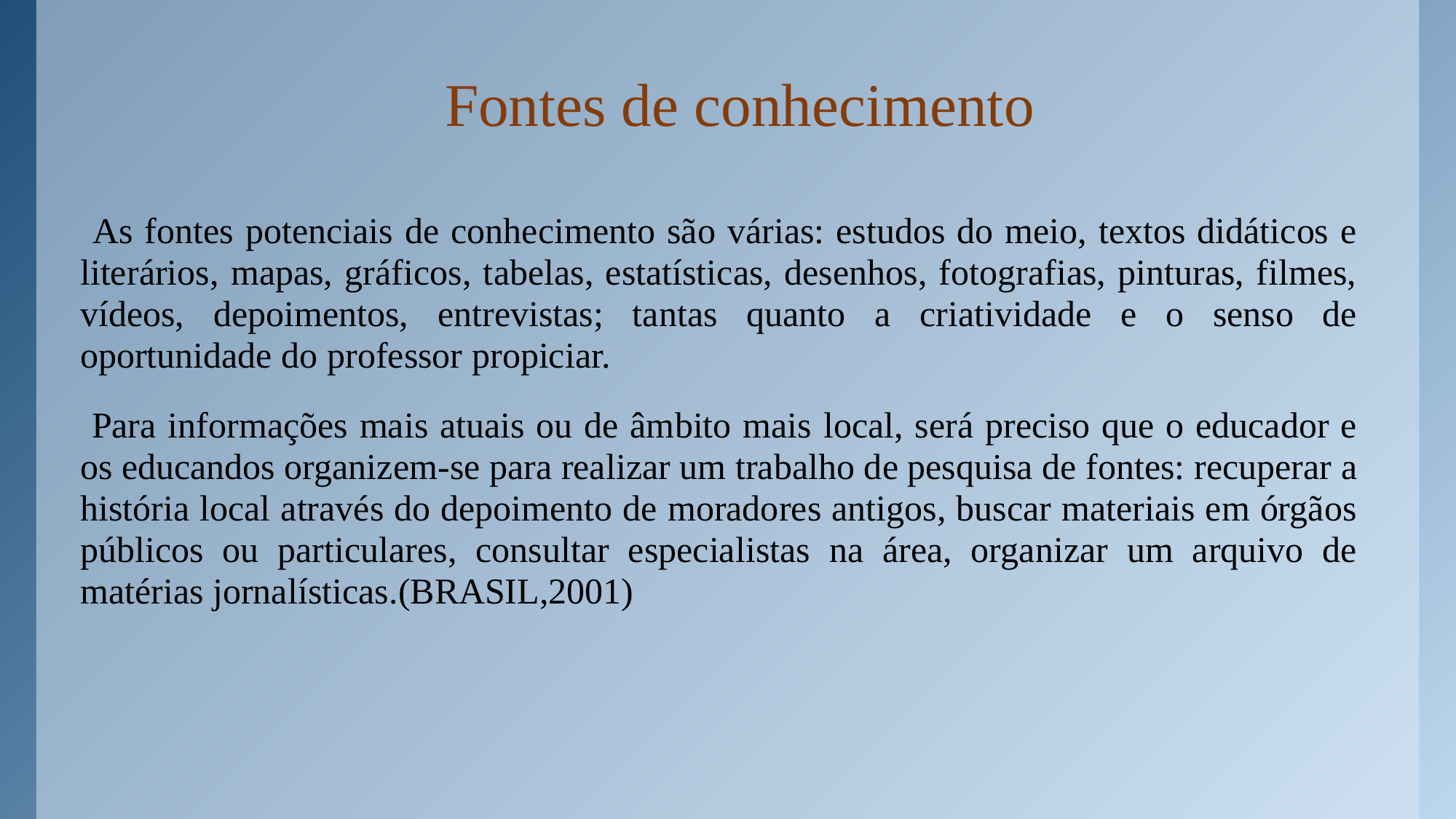

# Fontes de conhecimento
 As fontes potenciais de conhecimento são várias: estudos do meio, textos didáticos e literários, mapas, gráficos, tabelas, estatísticas, desenhos, fotografias, pinturas, filmes, vídeos, depoimentos, entrevistas; tantas quanto a criatividade e o senso de oportunidade do professor propiciar.
 Para informações mais atuais ou de âmbito mais local, será preciso que o educador e os educandos organizem-se para realizar um trabalho de pesquisa de fontes: recuperar a história local através do depoimento de moradores antigos, buscar materiais em órgãos públicos ou particulares, consultar especialistas na área, organizar um arquivo de matérias jornalísticas.(BRASIL,2001)